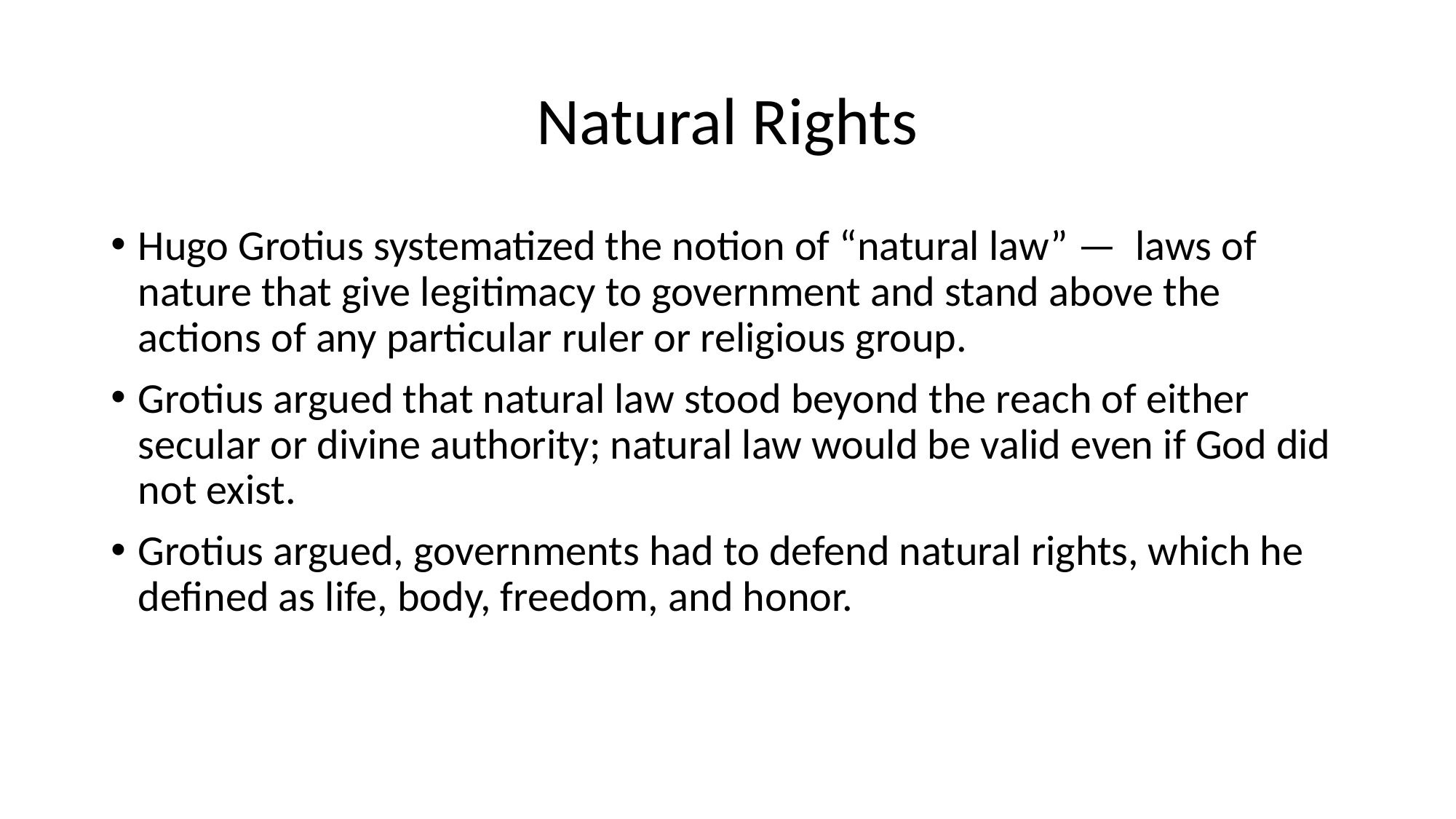

# Natural Rights
Hugo Grotius systematized the notion of “natural law” —  laws of nature that give legitimacy to government and stand above the actions of any particular ruler or religious group.
Grotius argued that natural law stood beyond the reach of either secular or divine authority; natural law would be valid even if God did not exist.
Grotius argued, governments had to defend natural rights, which he defined as life, body, freedom, and honor.